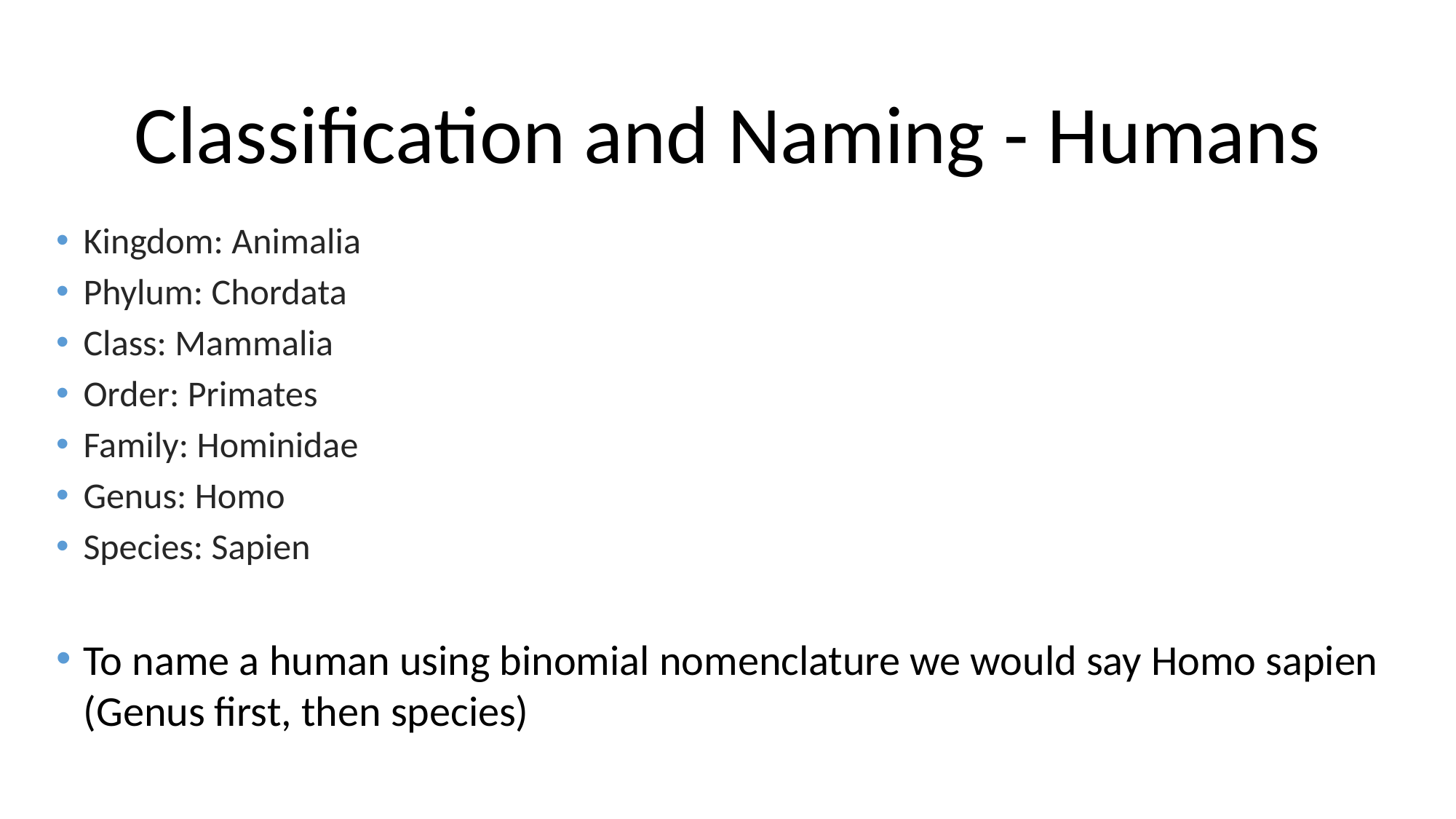

# Classification and Naming - Humans
Kingdom: Animalia
Phylum: Chordata
Class: Mammalia
Order: Primates
Family: Hominidae
Genus: Homo
Species: Sapien

To name a human using binomial nomenclature we would say Homo sapien (Genus first, then species)